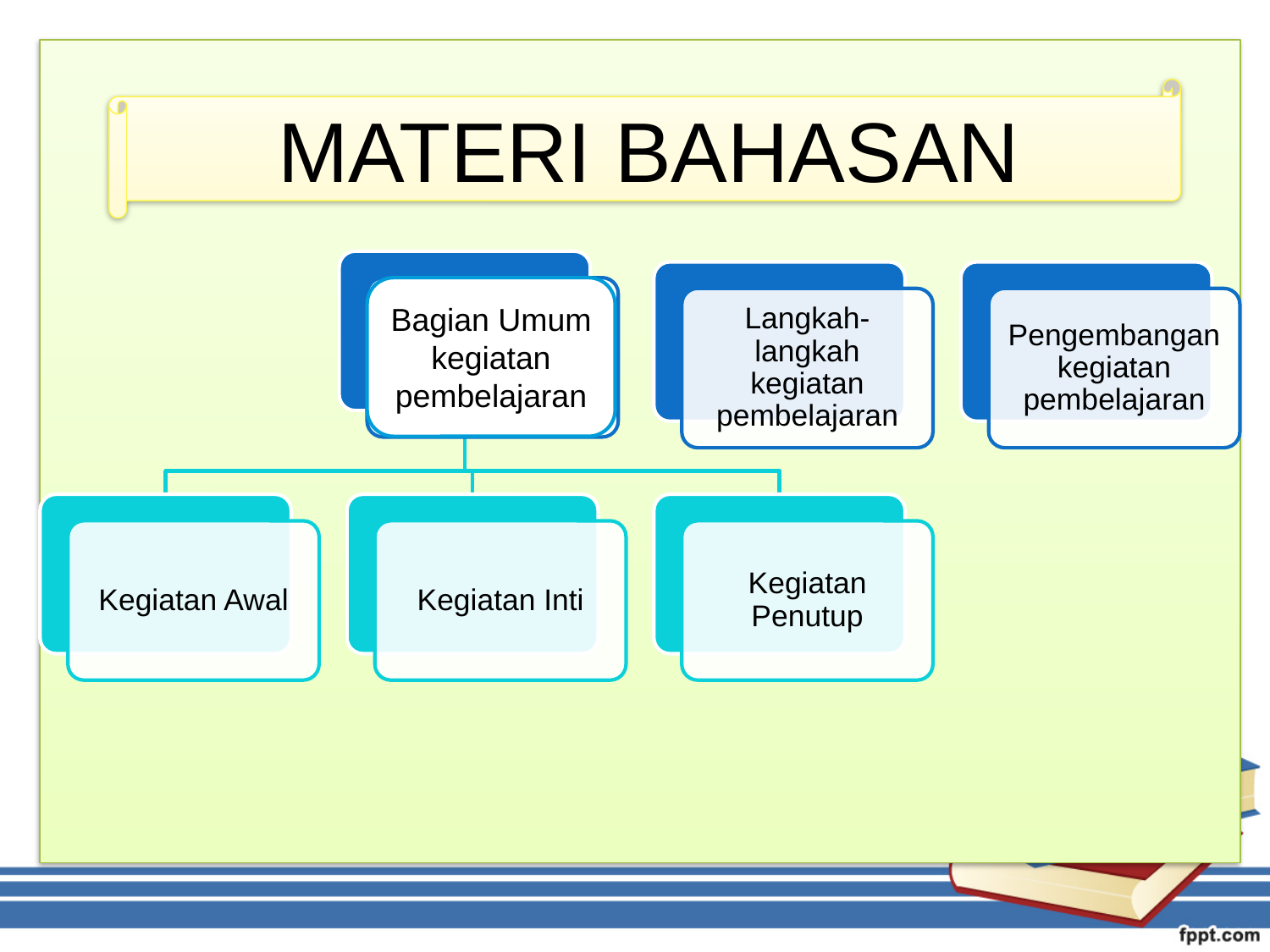

b
Kegiatan Awal
Kegiatan Inti
Kegiatan Penutup
Langkah-langkah kegiatan pembelajaran
Pengembangan kegiatan pembelajaran
MATERI BAHASAN
Bagian Umum kegiatan pembelajaran